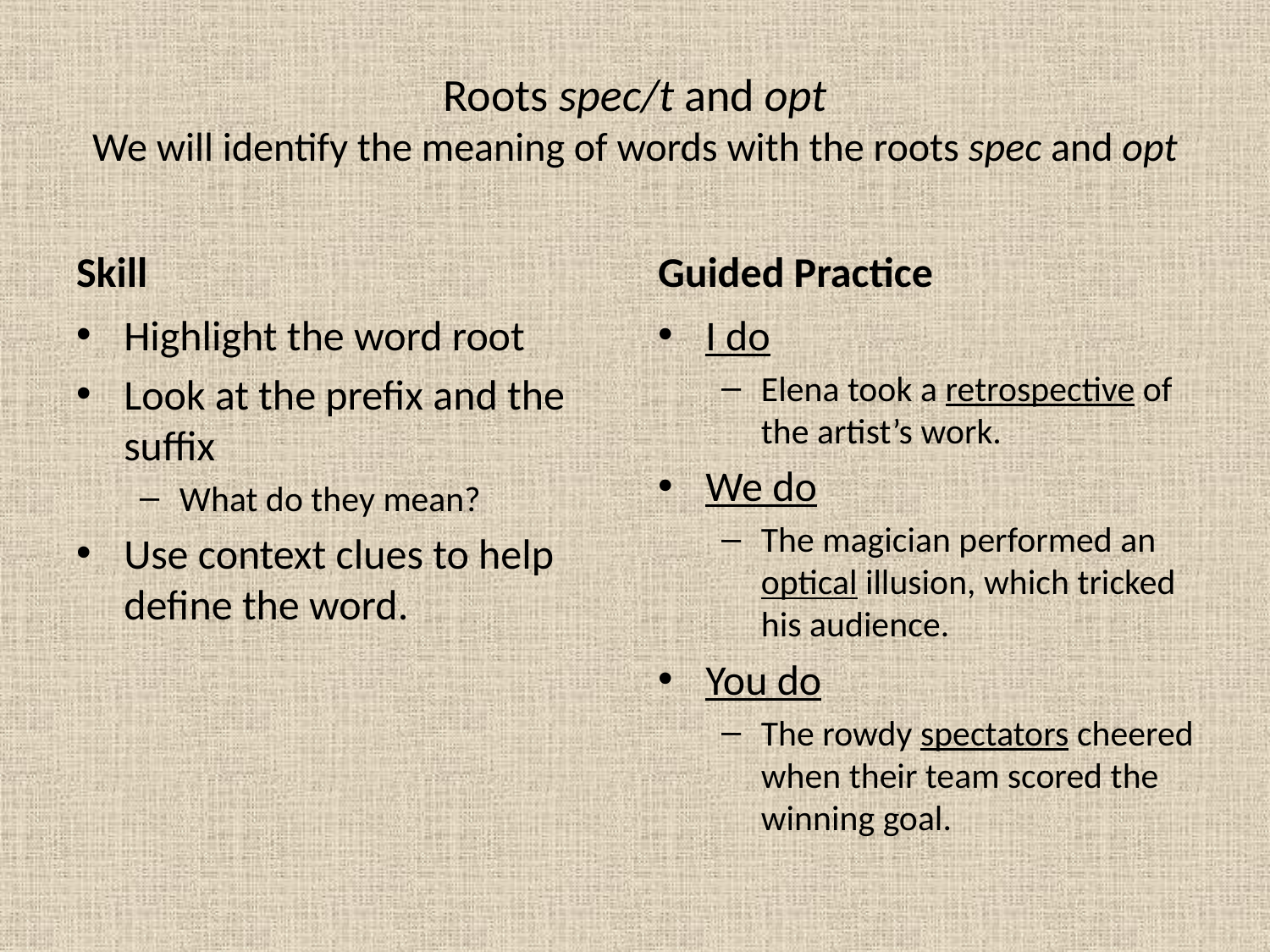

# Roots spec/t and opt We will identify the meaning of words with the roots spec and opt
Skill
Guided Practice
Highlight the word root
Look at the prefix and the suffix
What do they mean?
Use context clues to help define the word.
I do
Elena took a retrospective of the artist’s work.
We do
The magician performed an optical illusion, which tricked his audience.
You do
The rowdy spectators cheered when their team scored the winning goal.